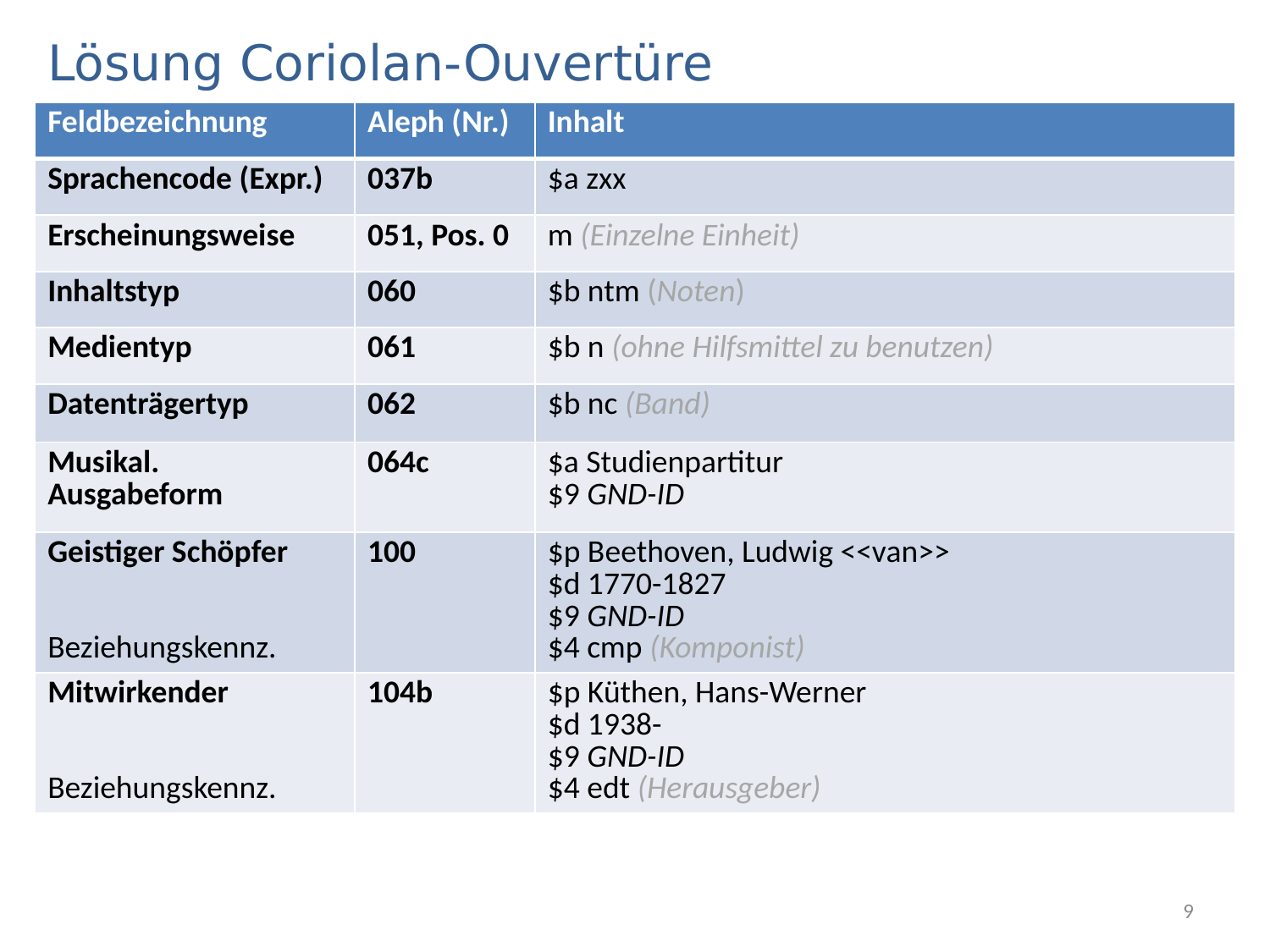

# Lösung Coriolan-Ouvertüre
| Feldbezeichnung | Aleph (Nr.) | Inhalt |
| --- | --- | --- |
| Sprachencode (Expr.) | 037b | $a zxx |
| Erscheinungsweise | 051, Pos. 0 | m (Einzelne Einheit) |
| Inhaltstyp | 060 | $b ntm (Noten) |
| Medientyp | 061 | $b n (ohne Hilfsmittel zu benutzen) |
| Datenträgertyp | 062 | $b nc (Band) |
| Musikal. Ausgabeform | 064c | $a Studienpartitur $9 GND-ID |
| Geistiger Schöpfer Beziehungskennz. | 100 | $p Beethoven, Ludwig <<van>> $d 1770-1827 $9 GND-ID $4 cmp (Komponist) |
| Mitwirkender Beziehungskennz. | 104b | $p Küthen, Hans-Werner $d 1938- $9 GND-ID $4 edt (Herausgeber) |

9